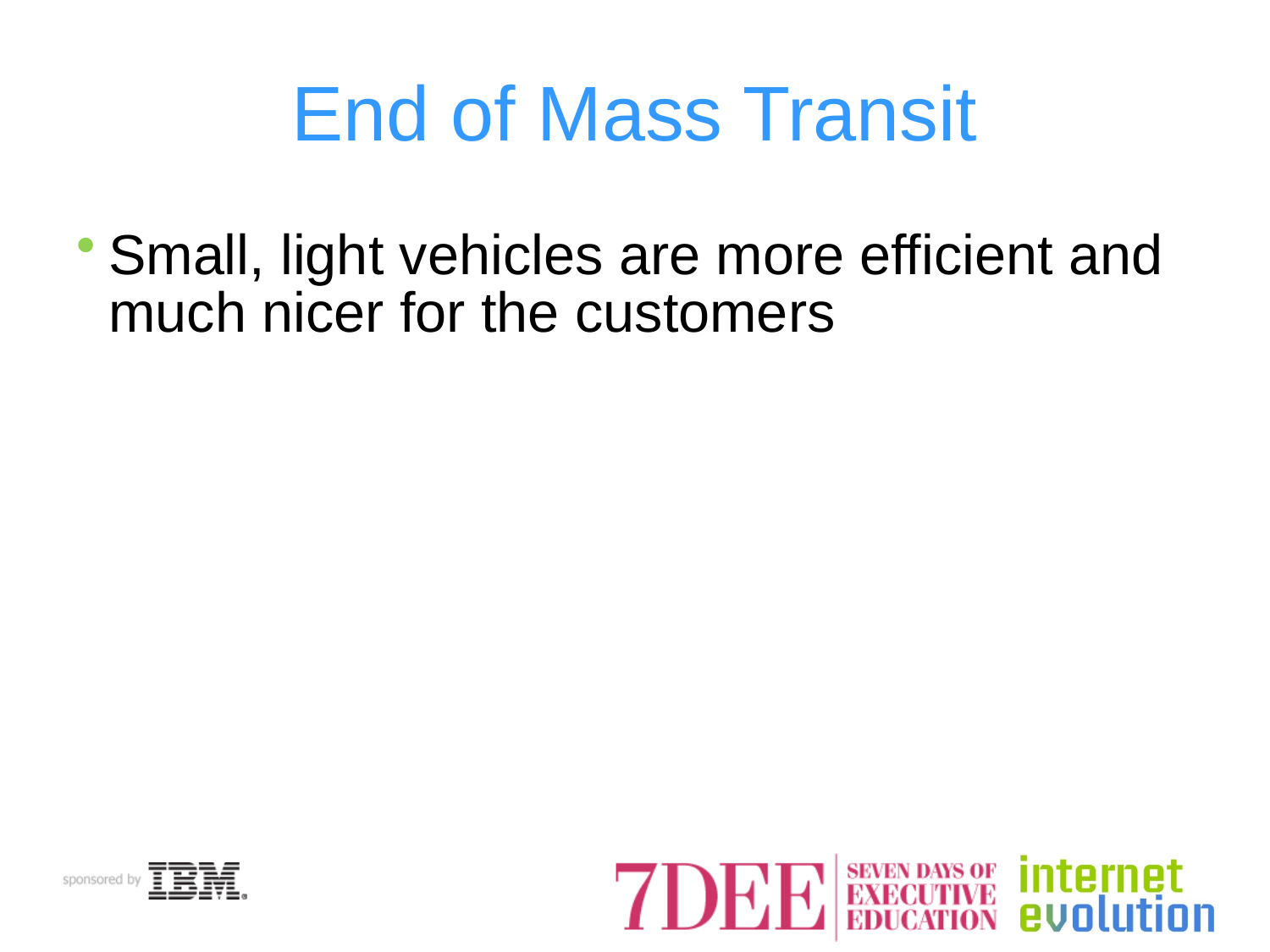

# End of Mass Transit
Small, light vehicles are more efficient and much nicer for the customers